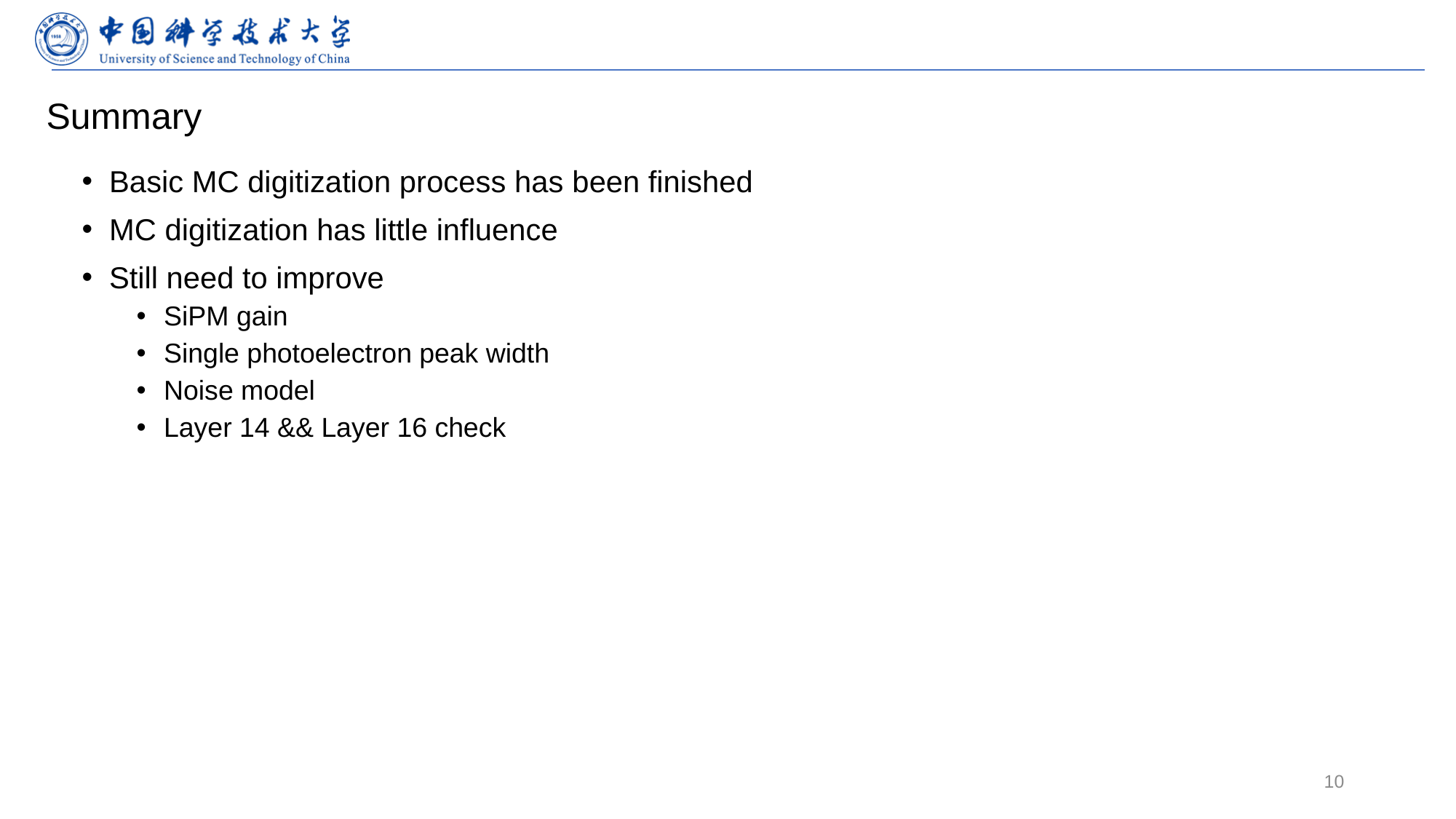

# Summary
Basic MC digitization process has been finished
MC digitization has little influence
Still need to improve
SiPM gain
Single photoelectron peak width
Noise model
Layer 14 && Layer 16 check
10